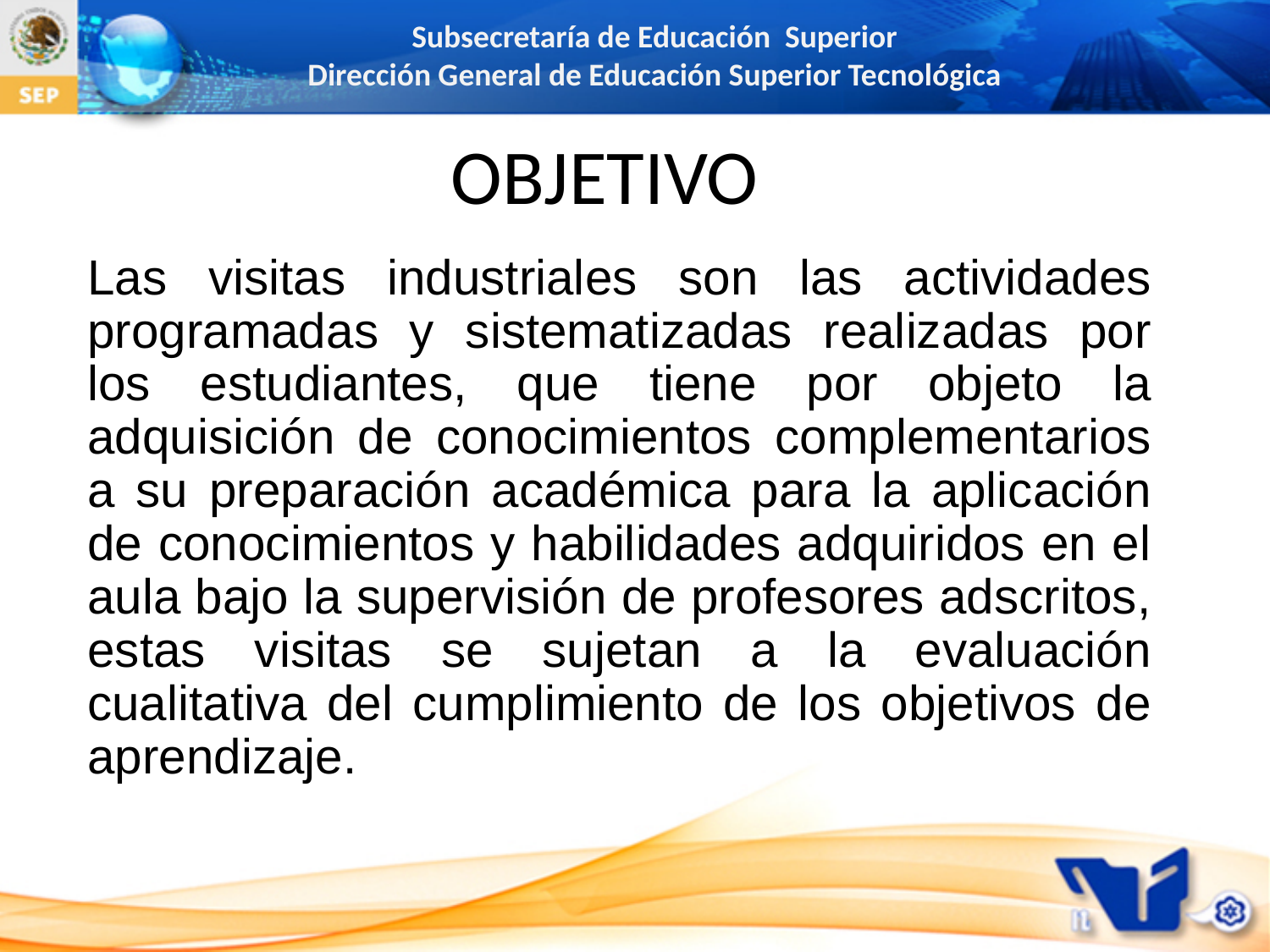

# OBJETIVO
Las visitas industriales son las actividades programadas y sistematizadas realizadas por los estudiantes, que tiene por objeto la adquisición de conocimientos complementarios a su preparación académica para la aplicación de conocimientos y habilidades adquiridos en el aula bajo la supervisión de profesores adscritos, estas visitas se sujetan a la evaluación cualitativa del cumplimiento de los objetivos de aprendizaje.